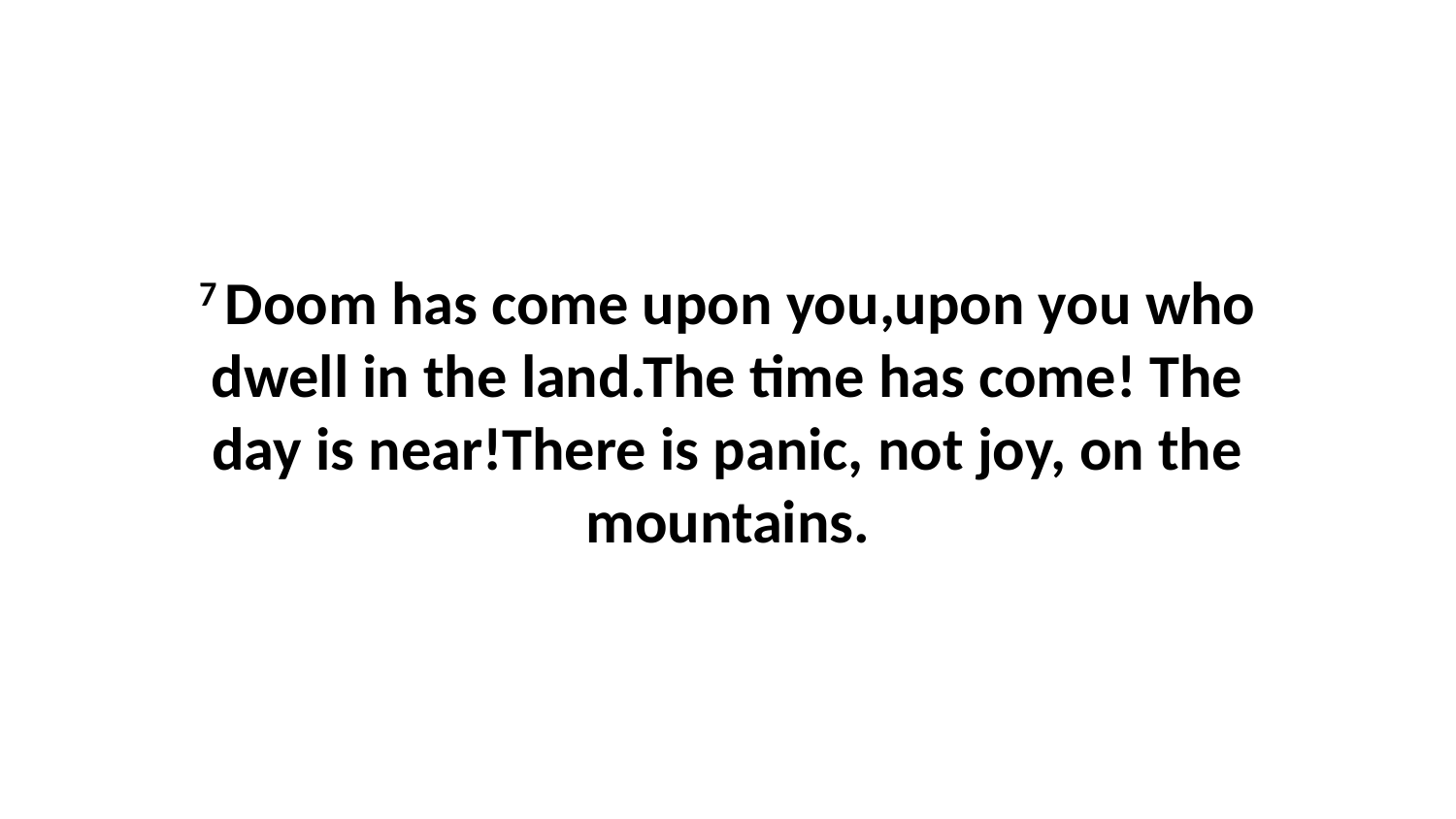

7 Doom has come upon you,upon you who dwell in the land.The time has come! The day is near!There is panic, not joy, on the mountains.